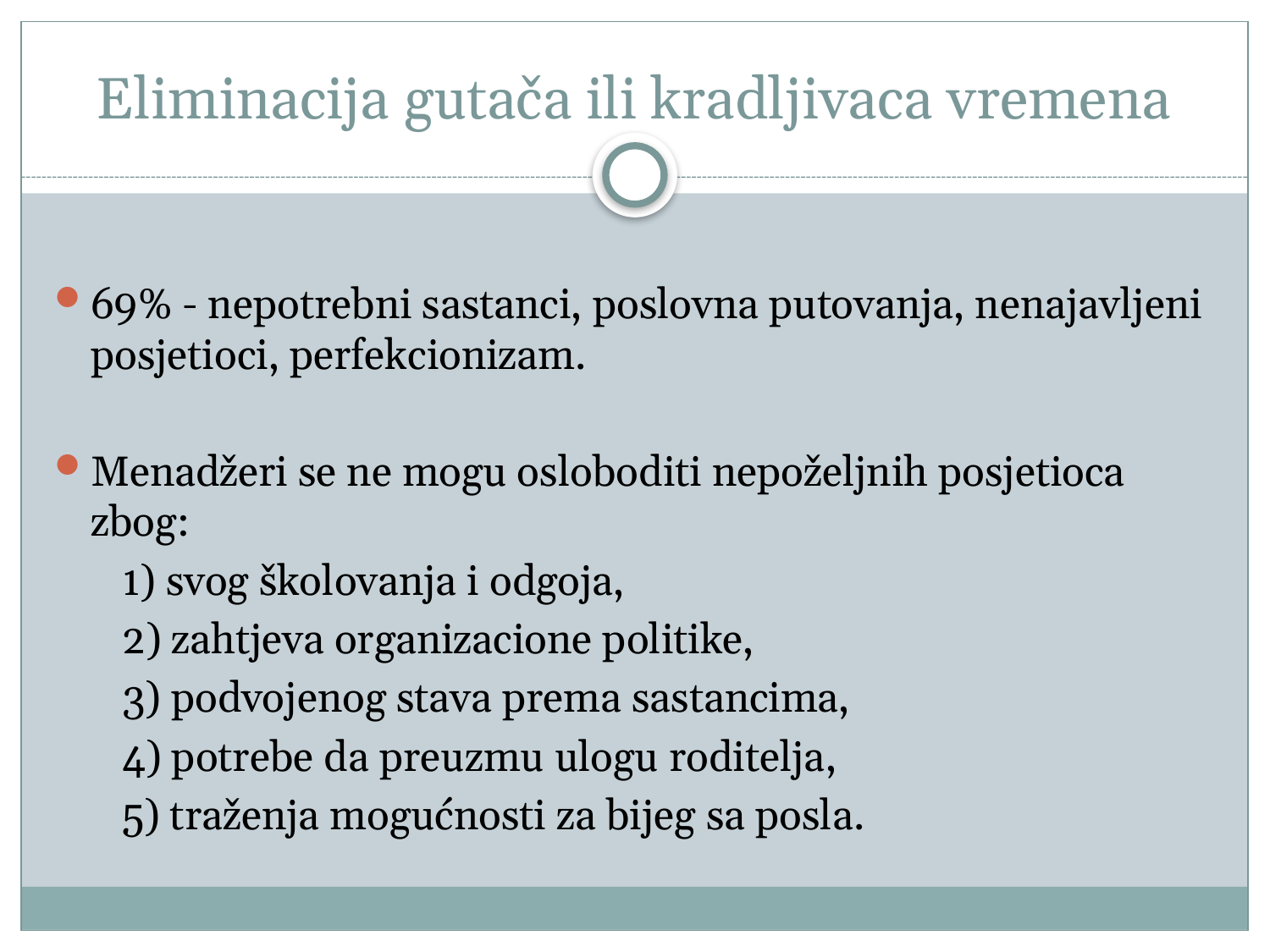

# Eliminacija gutača ili kradljivaca vremena

69% - nepotrebni sastanci, poslovna putovanja, nenajavljeni posjetioci, perfekcionizam.

Menadžeri se ne mogu osloboditi nepoželjnih posjetioca zbog:
	1) svog školovanja i odgoja,
	2) zahtjeva organizacione politike,
	3) podvojenog stava prema sastancima,
	4) potrebe da preuzmu ulogu roditelja,
	5) traženja mogućnosti za bijeg sa posla.